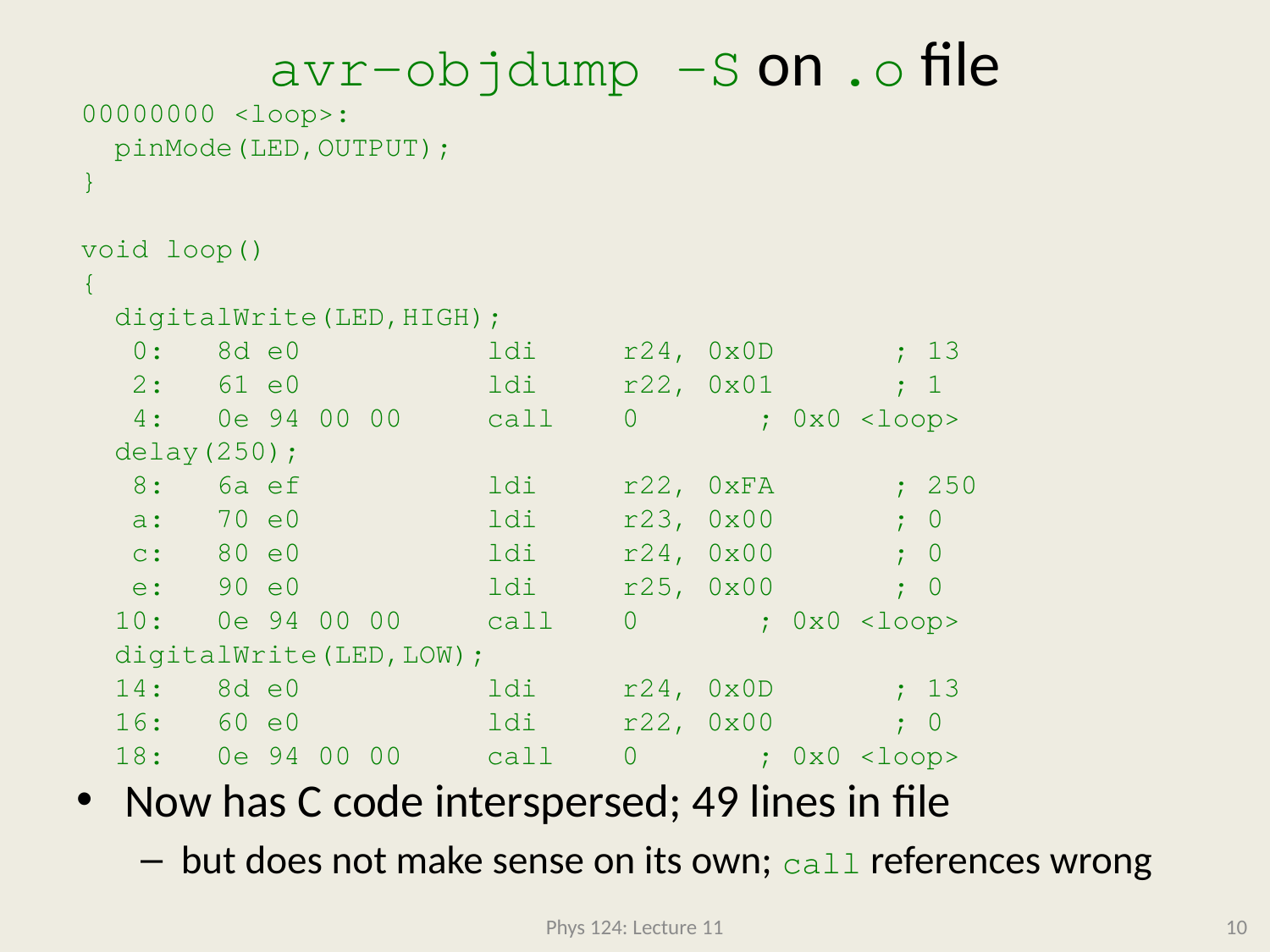

# avr-objdump -S on .o file
00000000 <loop>:
  pinMode(LED,OUTPUT);
}

void loop()
{
  digitalWrite(LED,HIGH);
   0:   8d e0           ldi     r24, 0x0D       ; 13
   2:   61 e0           ldi     r22, 0x01       ; 1
   4:   0e 94 00 00     call    0       ; 0x0 <loop>
  delay(250);
   8:   6a ef           ldi     r22, 0xFA       ; 250
   a:   70 e0           ldi     r23, 0x00       ; 0
   c:   80 e0           ldi     r24, 0x00       ; 0
   e:   90 e0           ldi     r25, 0x00       ; 0
  10:   0e 94 00 00     call    0       ; 0x0 <loop>
  digitalWrite(LED,LOW);
  14:   8d e0           ldi     r24, 0x0D       ; 13
  16:   60 e0           ldi     r22, 0x00       ; 0
  18:   0e 94 00 00     call    0       ; 0x0 <loop>
Now has C code interspersed; 49 lines in file
but does not make sense on its own; call references wrong
Phys 124: Lecture 11
10